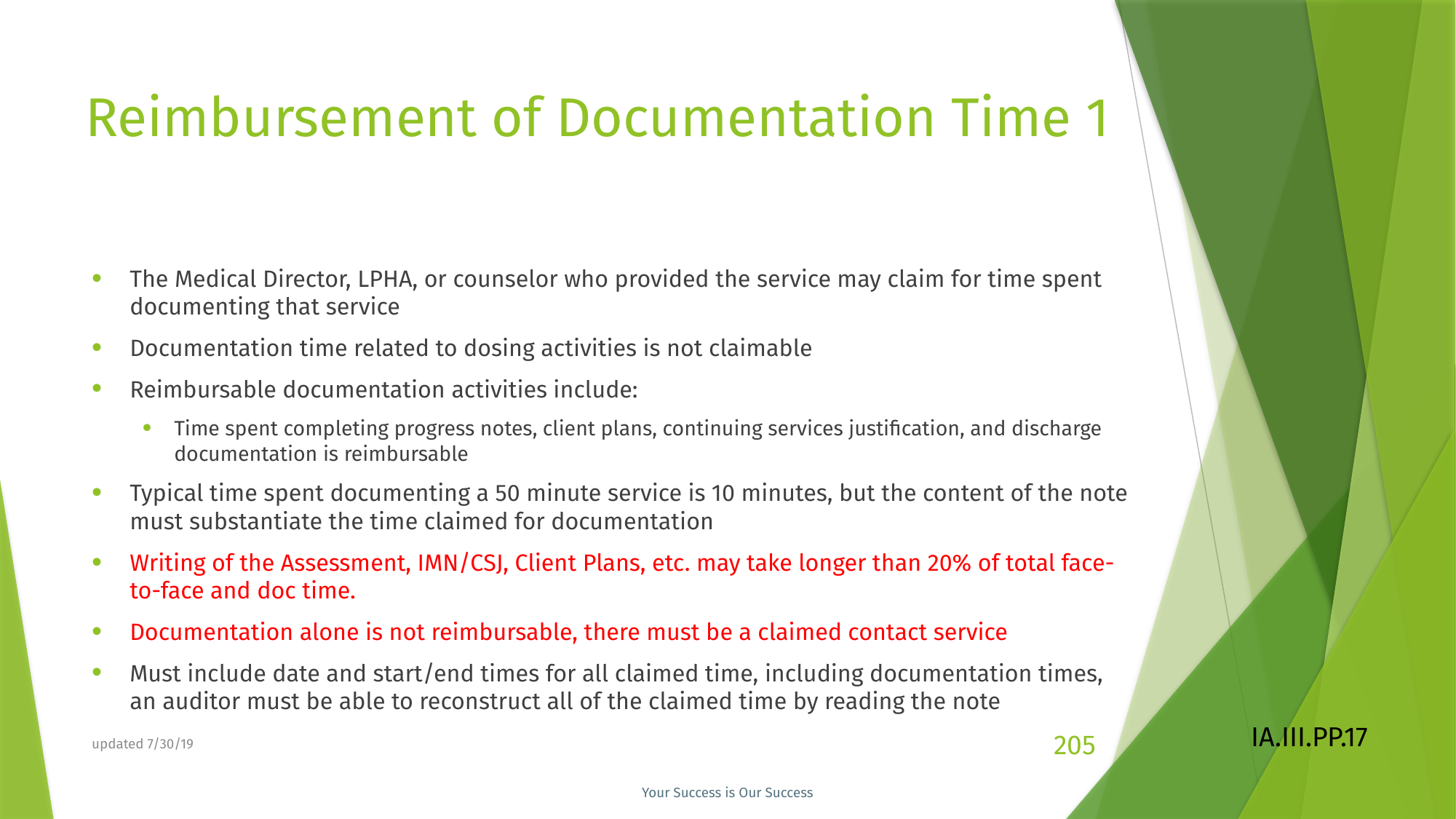

# Reimbursement of Documentation Time 1
The Medical Director, LPHA, or counselor who provided the service may claim for time spent documenting that service
Documentation time related to dosing activities is not claimable
Reimbursable documentation activities include:
Time spent completing progress notes, client plans, continuing services justification, and discharge documentation is reimbursable
Typical time spent documenting a 50 minute service is 10 minutes, but the content of the note must substantiate the time claimed for documentation
Writing of the Assessment, IMN/CSJ, Client Plans, etc. may take longer than 20% of total face-to-face and doc time.
Documentation alone is not reimbursable, there must be a claimed contact service
Must include date and start/end times for all claimed time, including documentation times, an auditor must be able to reconstruct all of the claimed time by reading the note
IA.III.PP.17
updated 7/30/19
205